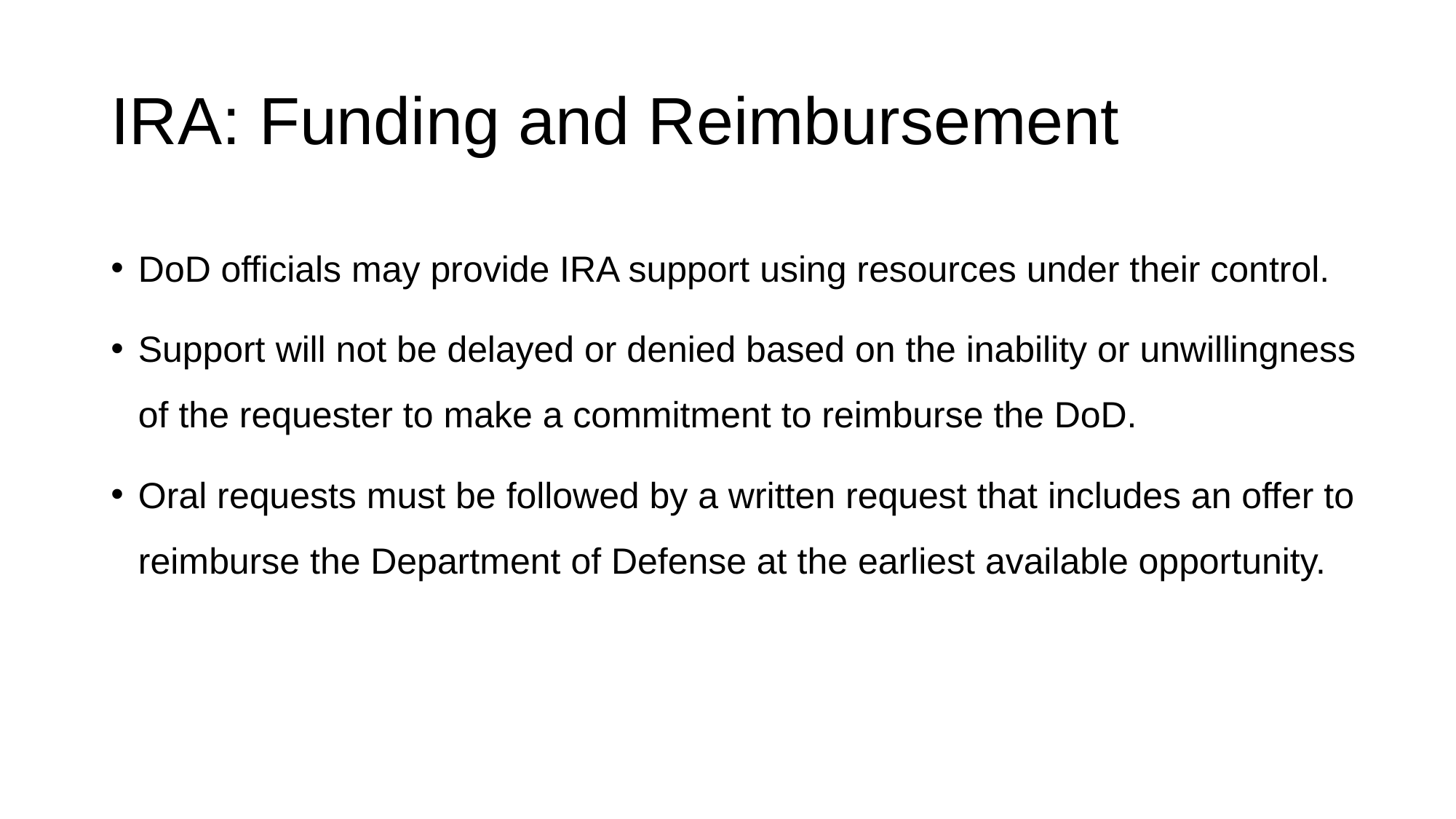

# IRA: Funding and Reimbursement
DoD officials may provide IRA support using resources under their control.
Support will not be delayed or denied based on the inability or unwillingness of the requester to make a commitment to reimburse the DoD.
Oral requests must be followed by a written request that includes an offer to reimburse the Department of Defense at the earliest available opportunity.